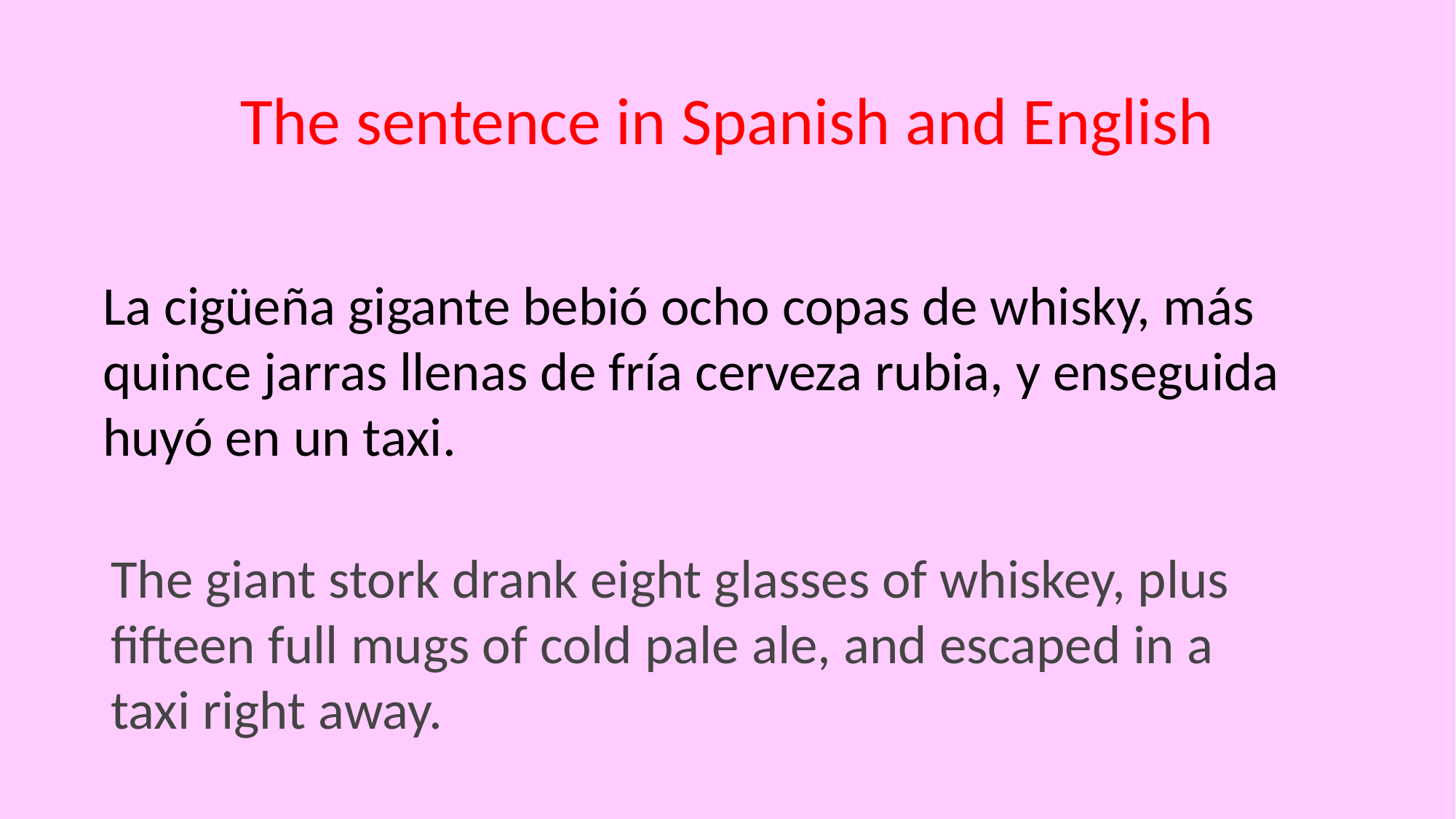

# The sentence in Spanish and English
La cigüeña gigante bebió ocho copas de whisky, más quince jarras llenas de fría cerveza rubia, y enseguida huyó en un taxi.
The giant stork drank eight glasses of whiskey, plus fifteen full mugs of cold pale ale, and escaped in a taxi right away.